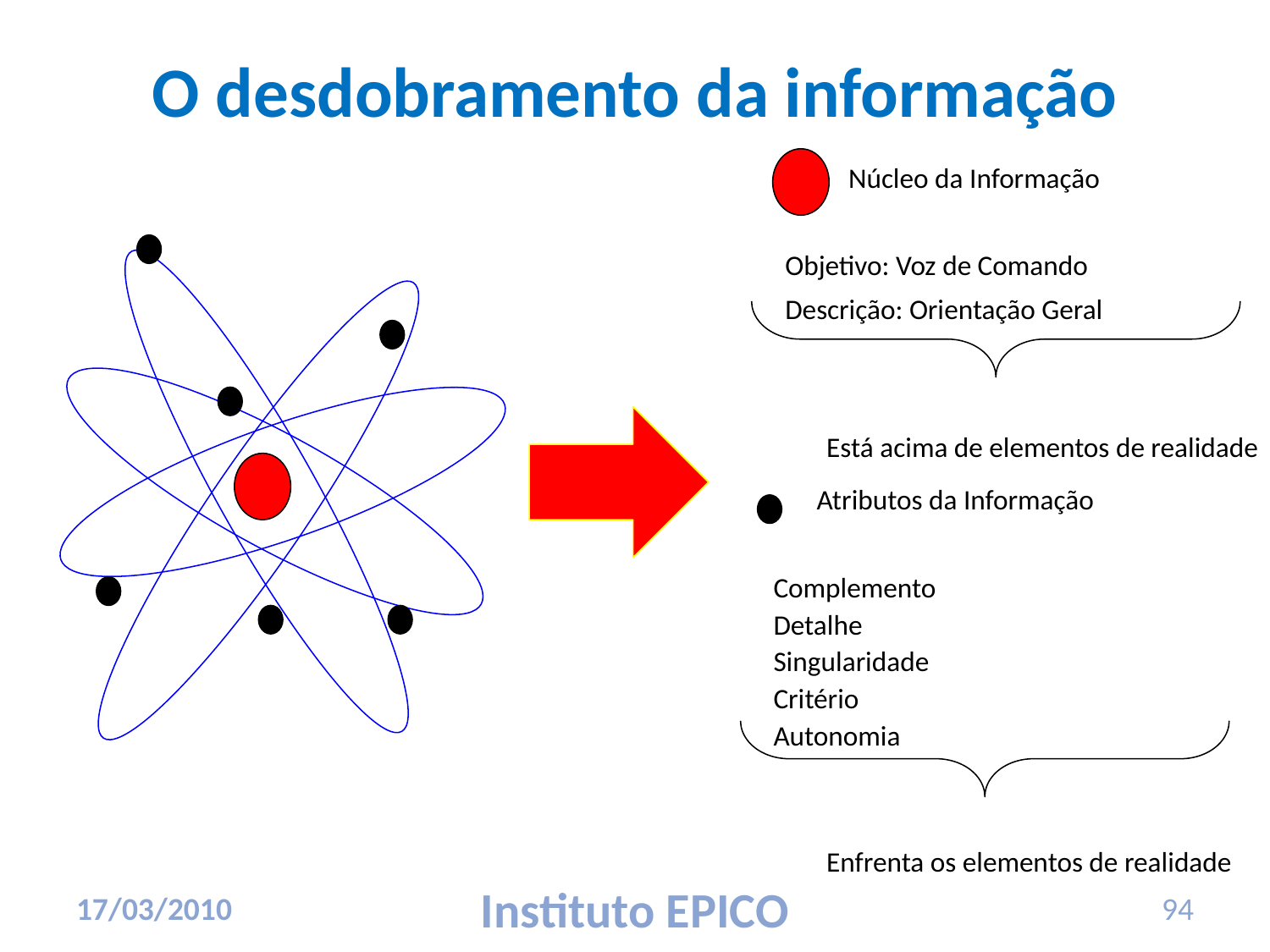

# O desdobramento da informação

Núcleo da Informação

Objetivo: Voz de Comando
Descrição: Orientação Geral

Está acima de elementos de realidade

Atributos da Informação

Complemento
Detalhe
Singularidade
Critério
Autonomia
Enfrenta os elementos de realidade
17/03/2010
Instituto EPICO
94